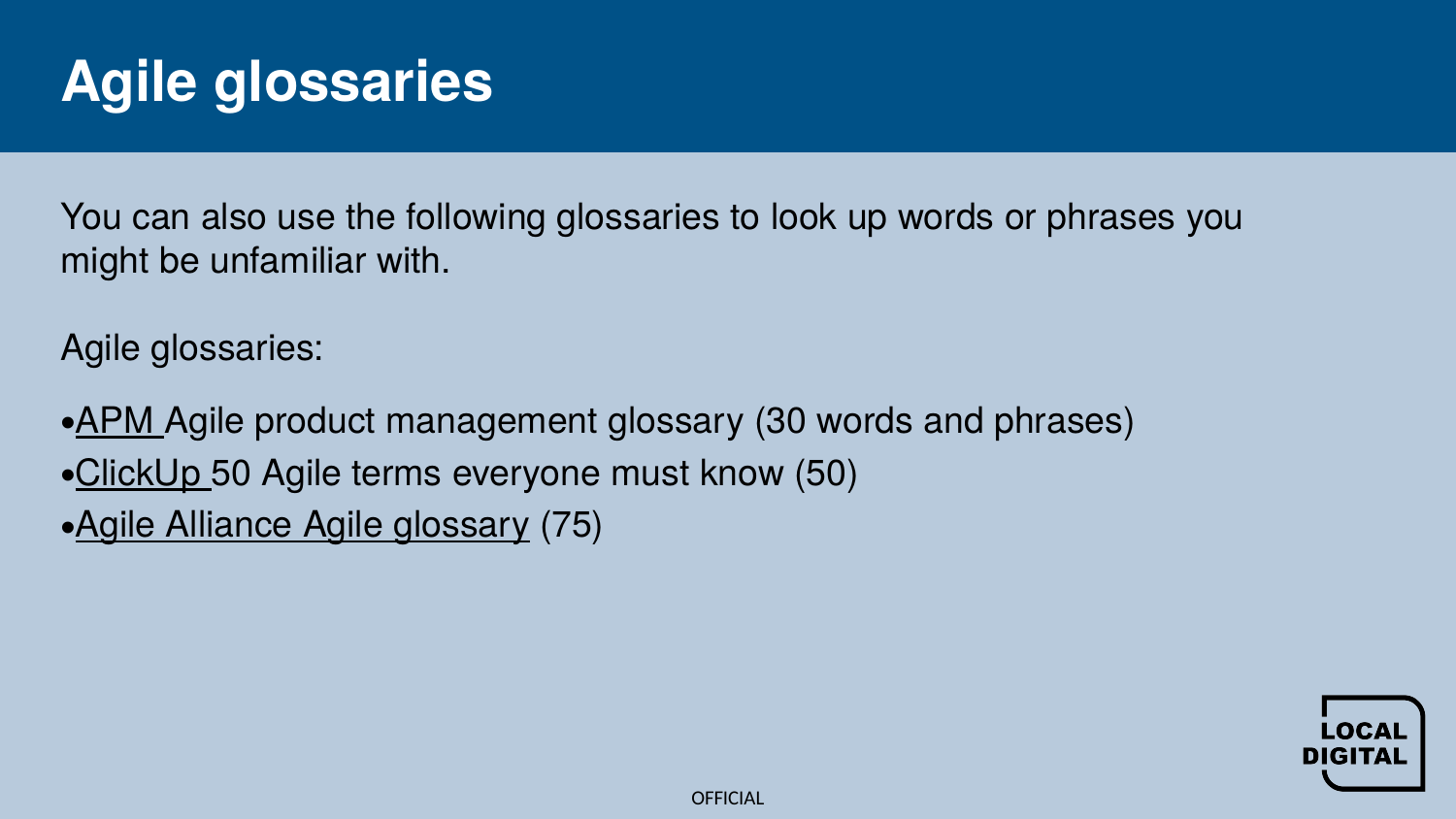

# Agile glossaries
You can also use the following glossaries to look up words or phrases you might be unfamiliar with.
​
Agile glossaries:

APM Agile product management glossary (30 words and phrases)
ClickUp 50 Agile terms everyone must know (50)
Agile Alliance Agile glossary (75)